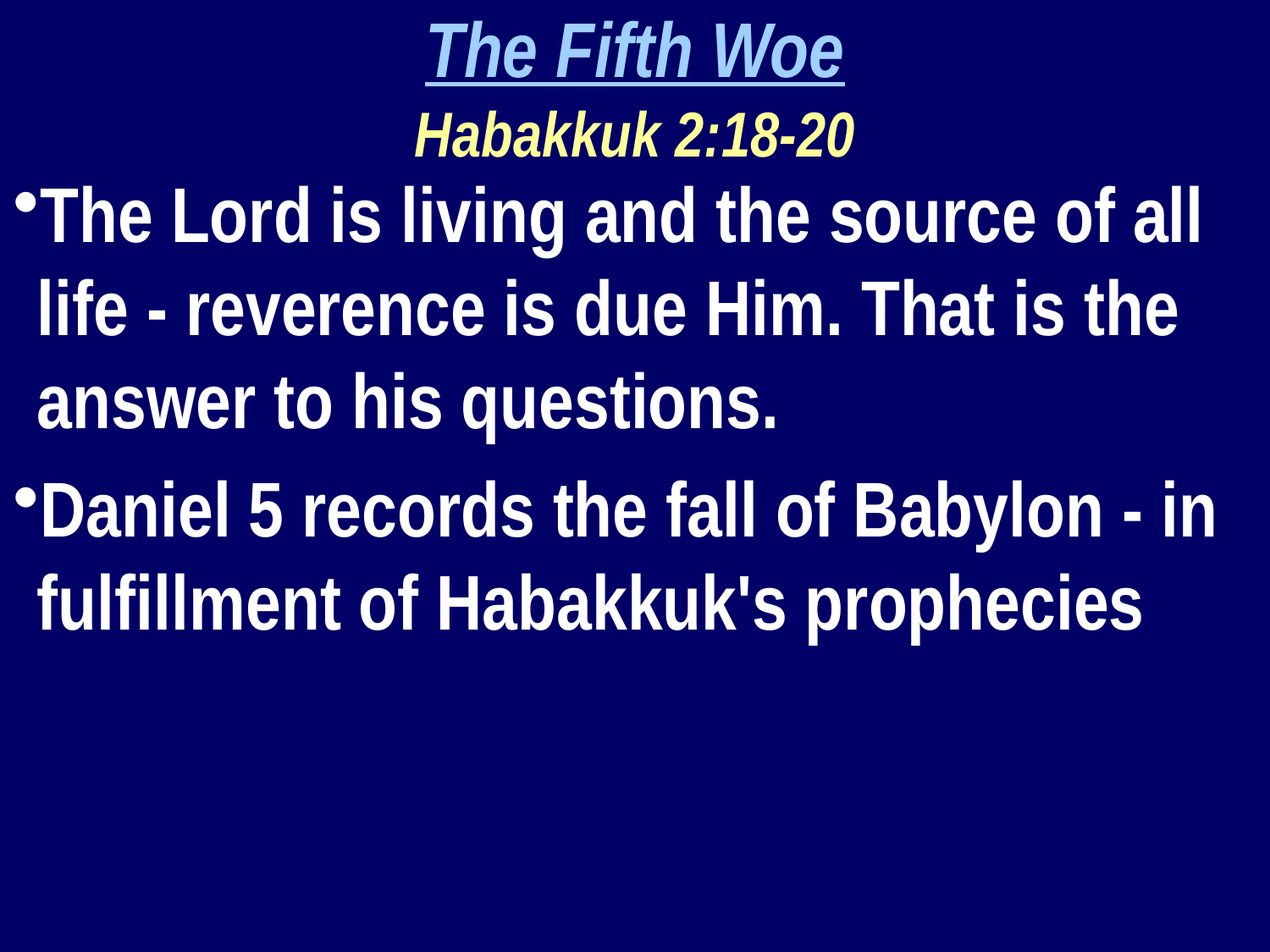

The Fifth Woe
Habakkuk 2:18-20
The Lord is living and the source of all life - reverence is due Him. That is the answer to his questions.
Daniel 5 records the fall of Babylon - in fulfillment of Habakkuk's prophecies